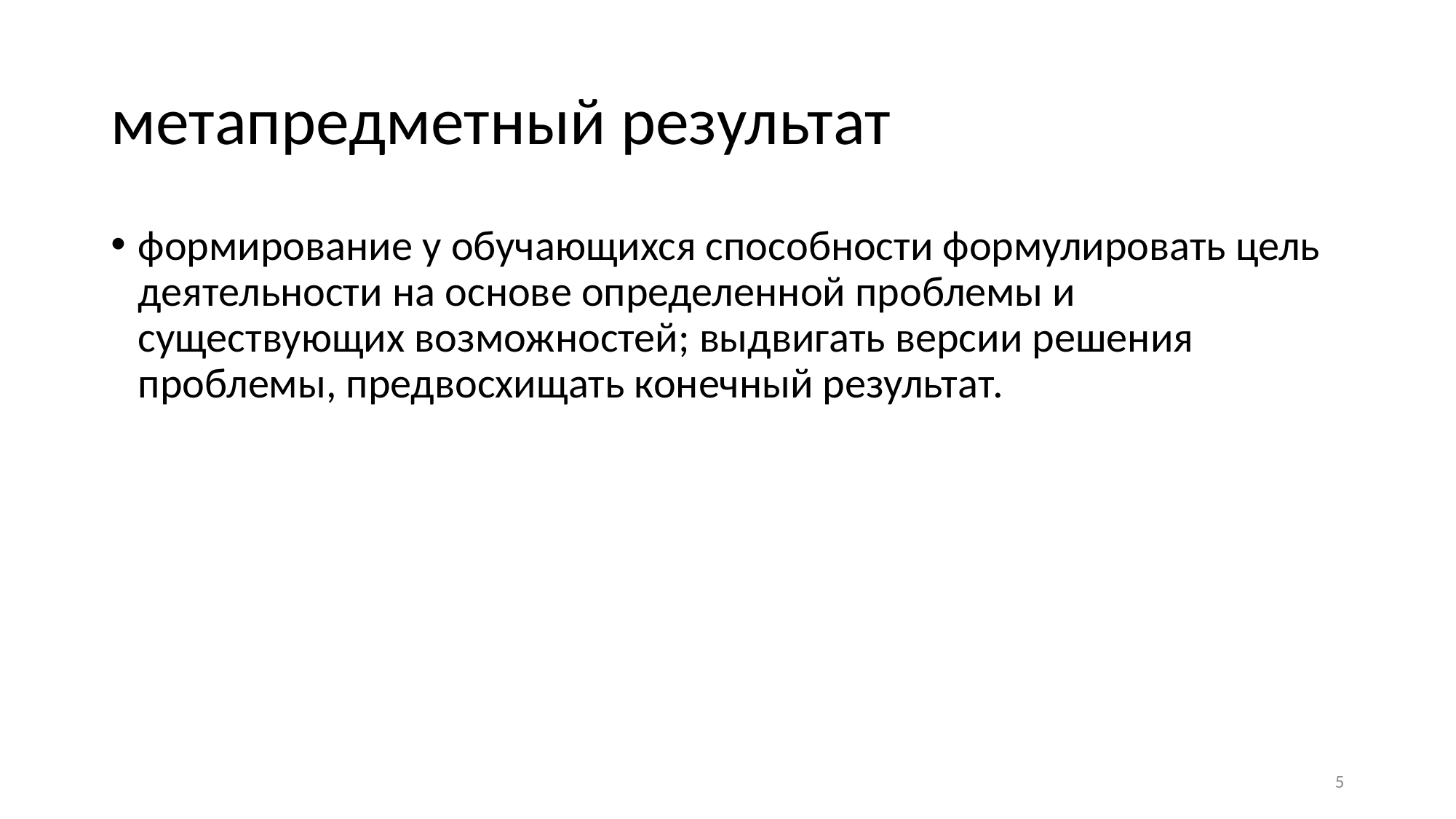

# метапредметный результат
формирование у обучающихся способности формулировать цель деятельности на основе определенной проблемы и существующих возможностей; выдвигать версии решения проблемы, предвосхищать конечный результат.
5